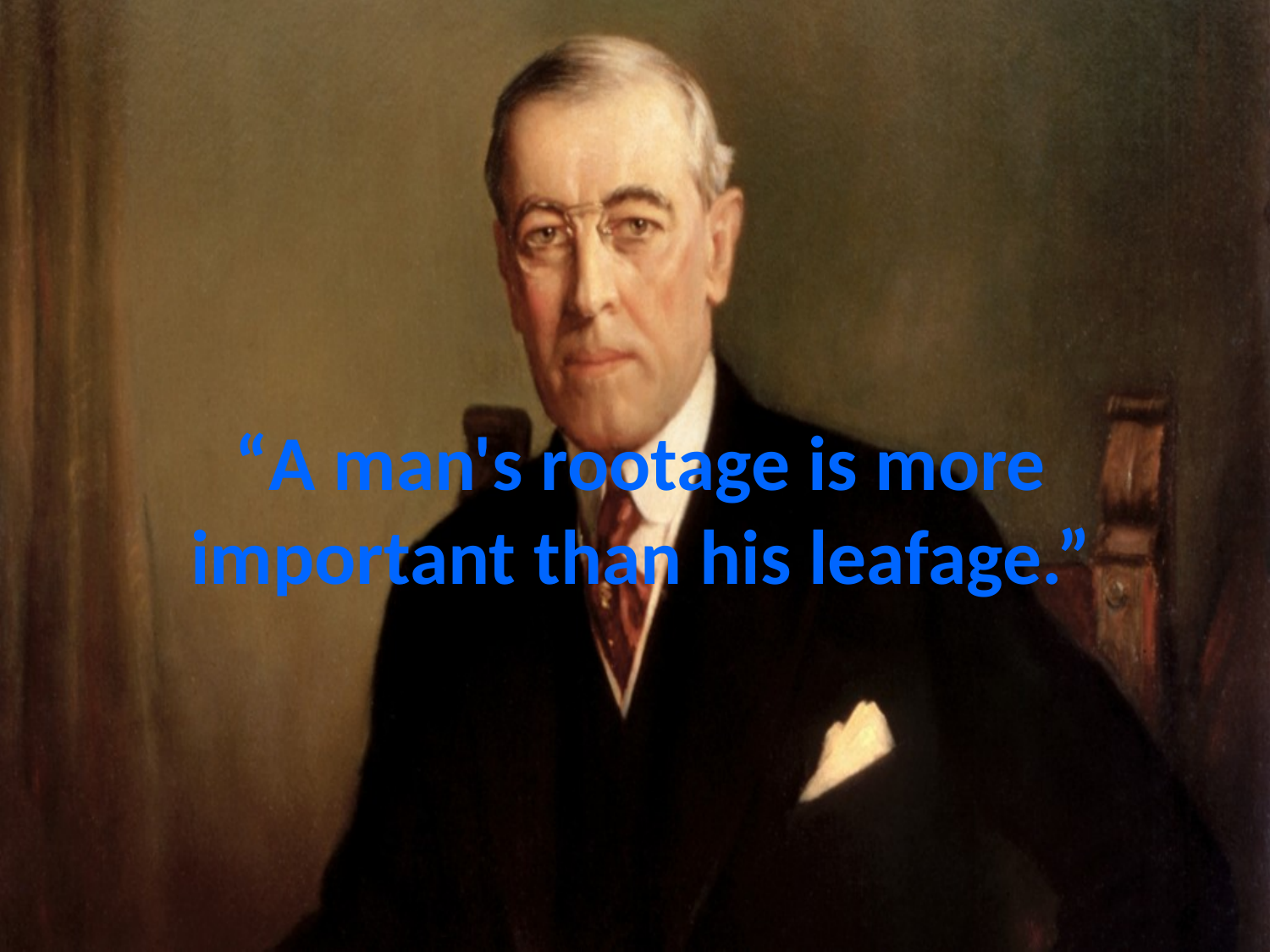

# “A man's rootage is more important than his leafage.”